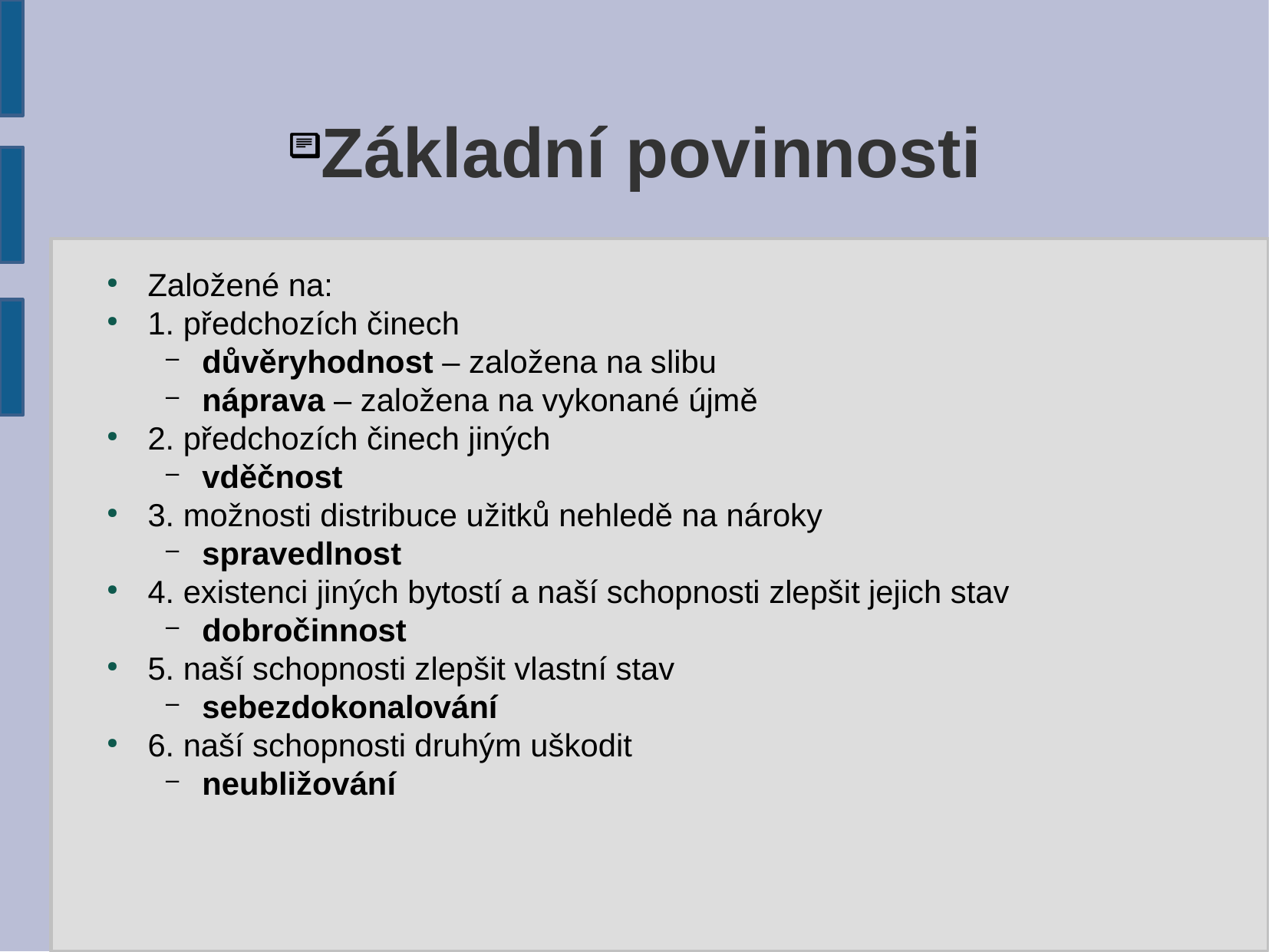

# Základní povinnosti
Založené na:
1. předchozích činech
důvěryhodnost – založena na slibu
náprava – založena na vykonané újmě
2. předchozích činech jiných
vděčnost
3. možnosti distribuce užitků nehledě na nároky
spravedlnost
4. existenci jiných bytostí a naší schopnosti zlepšit jejich stav
dobročinnost
5. naší schopnosti zlepšit vlastní stav
sebezdokonalování
6. naší schopnosti druhým uškodit
neubližování